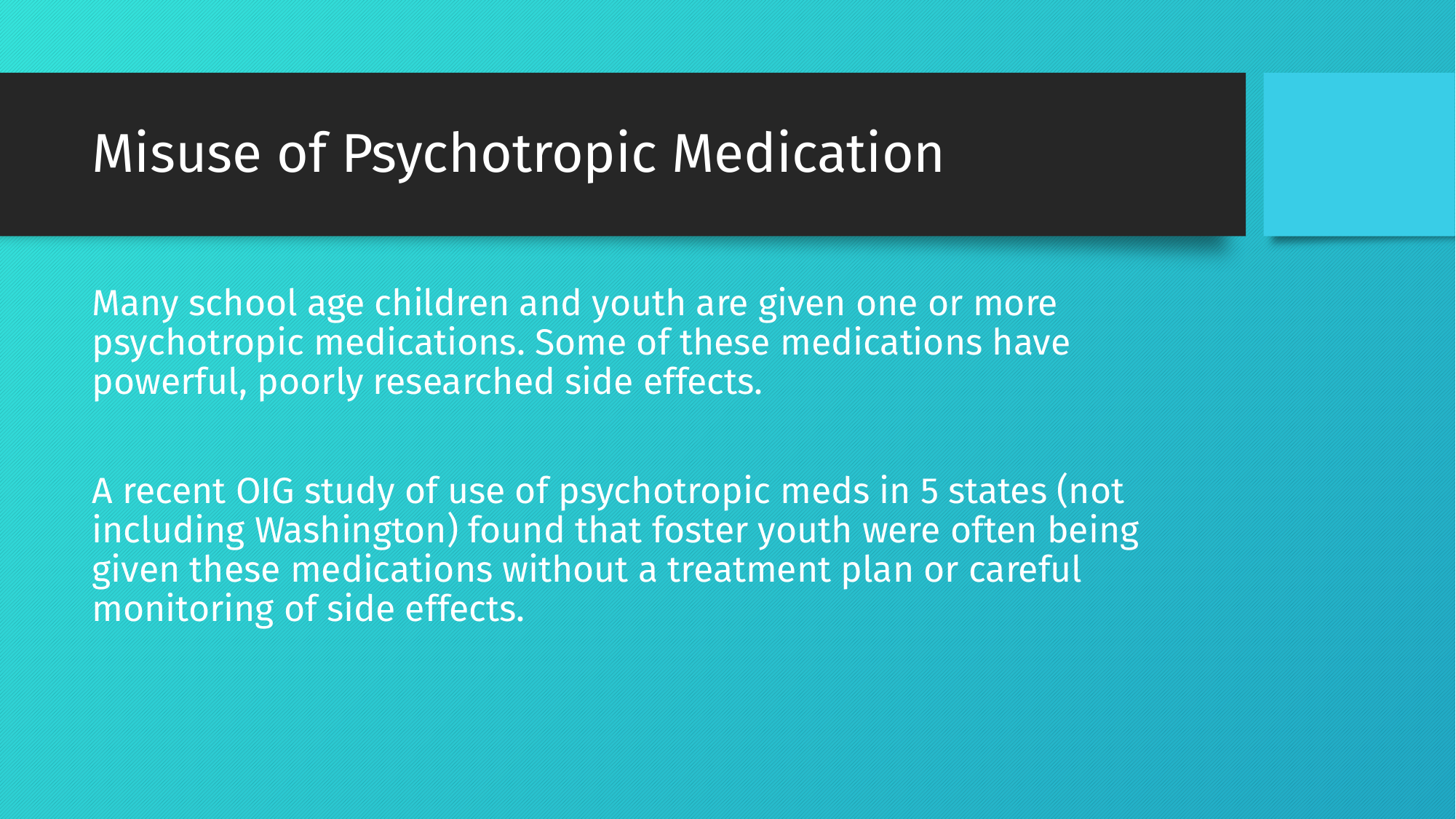

# Misuse of Psychotropic Medication
Many school age children and youth are given one or more psychotropic medications. Some of these medications have powerful, poorly researched side effects.

A recent OIG study of use of psychotropic meds in 5 states (not including Washington) found that foster youth were often being given these medications without a treatment plan or careful monitoring of side effects.